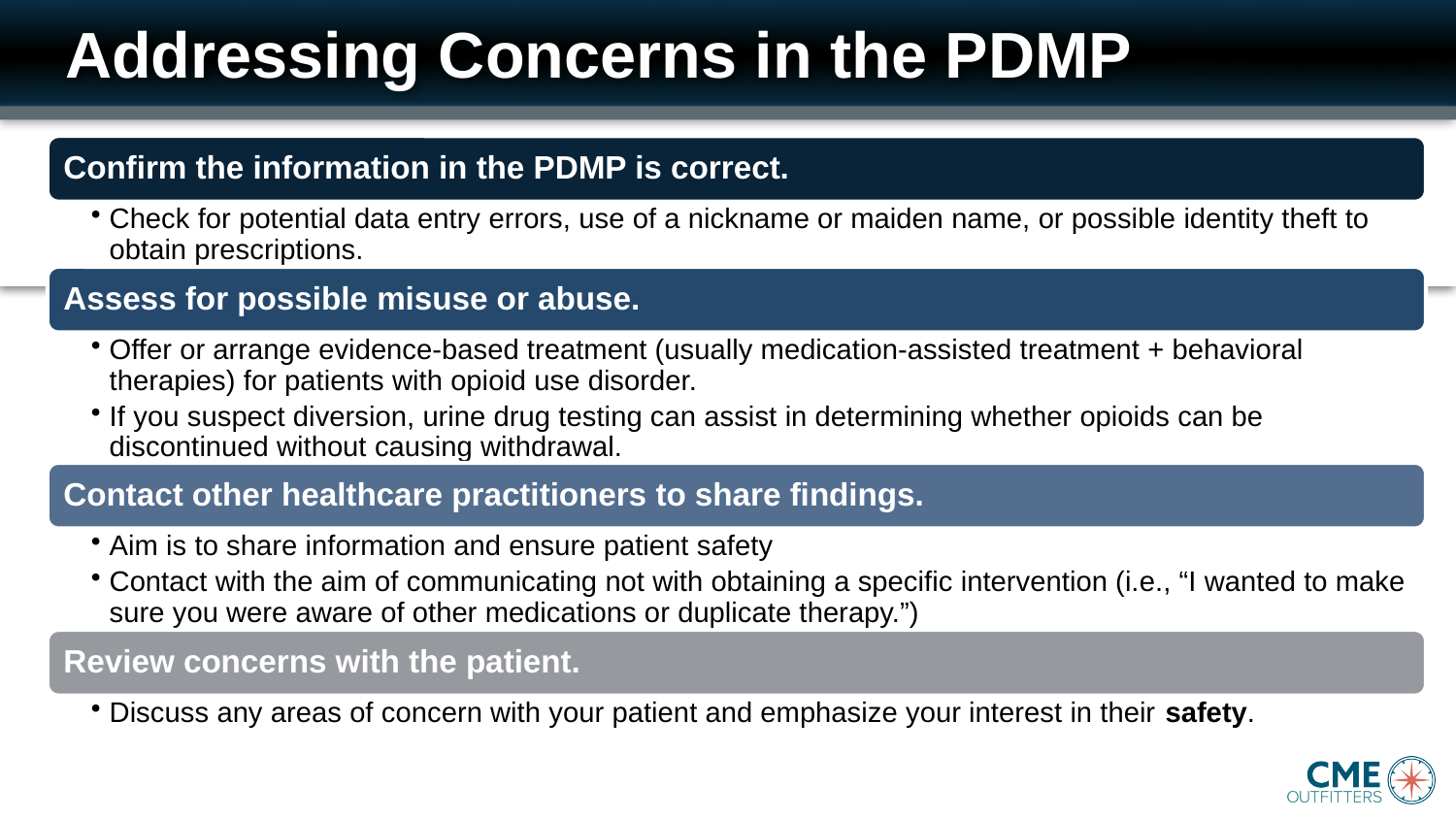

# Addressing Concerns in the PDMP
Confirm the information in the PDMP is correct.
Check for potential data entry errors, use of a nickname or maiden name, or possible identity theft to obtain prescriptions.
Assess for possible misuse or abuse.
Offer or arrange evidence-based treatment (usually medication-assisted treatment + behavioral therapies) for patients with opioid use disorder.
If you suspect diversion, urine drug testing can assist in determining whether opioids can be discontinued without causing withdrawal.
Contact other healthcare practitioners to share findings.
Aim is to share information and ensure patient safety
Contact with the aim of communicating not with obtaining a specific intervention (i.e., “I wanted to make sure you were aware of other medications or duplicate therapy.”)
Review concerns with the patient.
Discuss any areas of concern with your patient and emphasize your interest in their safety.